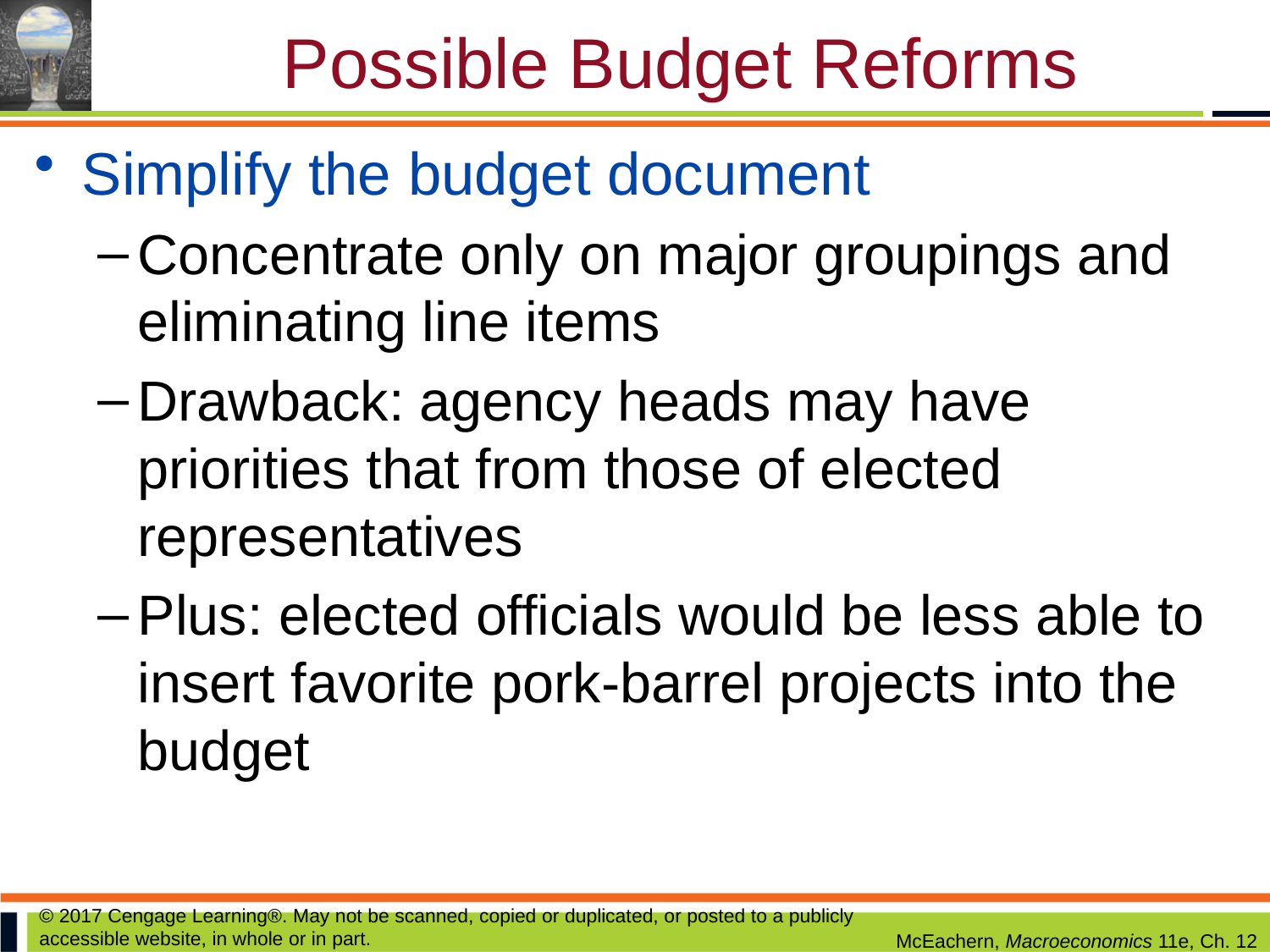

# Possible Budget Reforms
Simplify the budget document
Concentrate only on major groupings and eliminating line items
Drawback: agency heads may have priorities that from those of elected representatives
Plus: elected officials would be less able to insert favorite pork-barrel projects into the budget
© 2017 Cengage Learning®. May not be scanned, copied or duplicated, or posted to a publicly accessible website, in whole or in part.